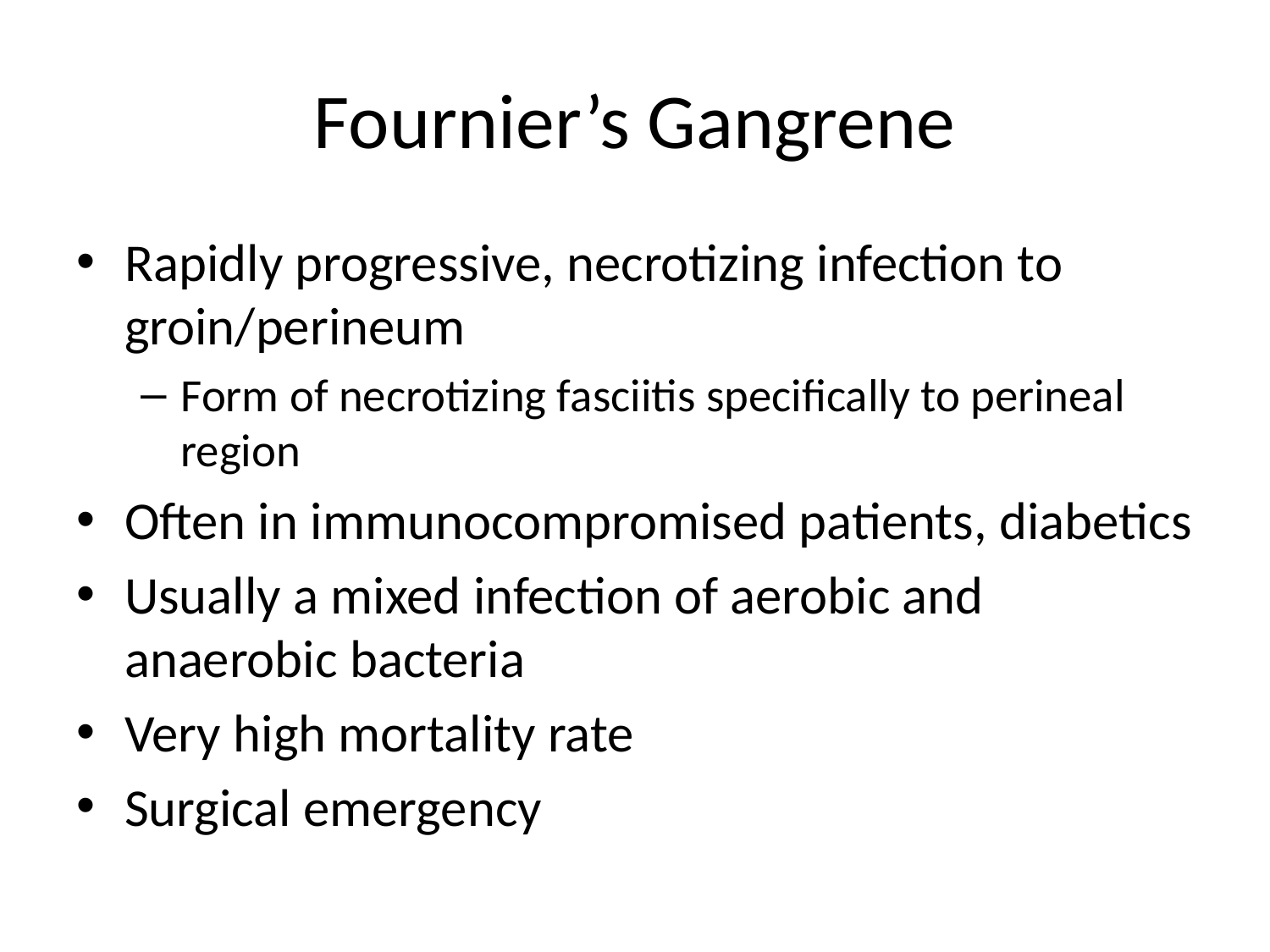

# Fournier’s Gangrene
Rapidly progressive, necrotizing infection to groin/perineum
Form of necrotizing fasciitis specifically to perineal region
Often in immunocompromised patients, diabetics
Usually a mixed infection of aerobic and anaerobic bacteria
Very high mortality rate
Surgical emergency